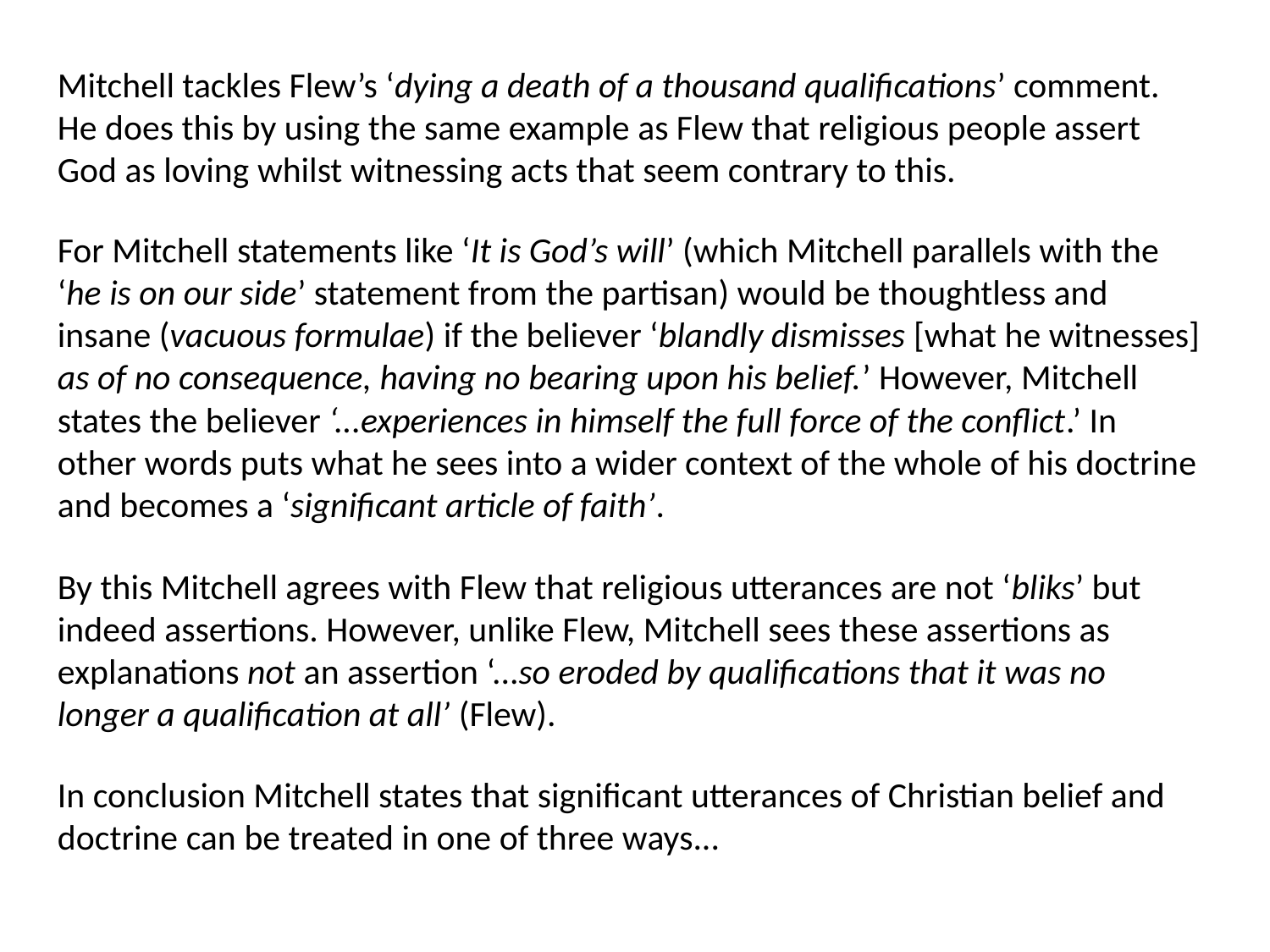

Mitchell tackles Flew’s ‘dying a death of a thousand qualifications’ comment. He does this by using the same example as Flew that religious people assert God as loving whilst witnessing acts that seem contrary to this.
For Mitchell statements like ‘It is God’s will’ (which Mitchell parallels with the ‘he is on our side’ statement from the partisan) would be thoughtless and insane (vacuous formulae) if the believer ‘blandly dismisses [what he witnesses] as of no consequence, having no bearing upon his belief.’ However, Mitchell states the believer ‘...experiences in himself the full force of the conflict.’ In other words puts what he sees into a wider context of the whole of his doctrine and becomes a ‘significant article of faith’.
By this Mitchell agrees with Flew that religious utterances are not ‘bliks’ but indeed assertions. However, unlike Flew, Mitchell sees these assertions as explanations not an assertion ‘...so eroded by qualifications that it was no longer a qualification at all’ (Flew).
In conclusion Mitchell states that significant utterances of Christian belief and doctrine can be treated in one of three ways...